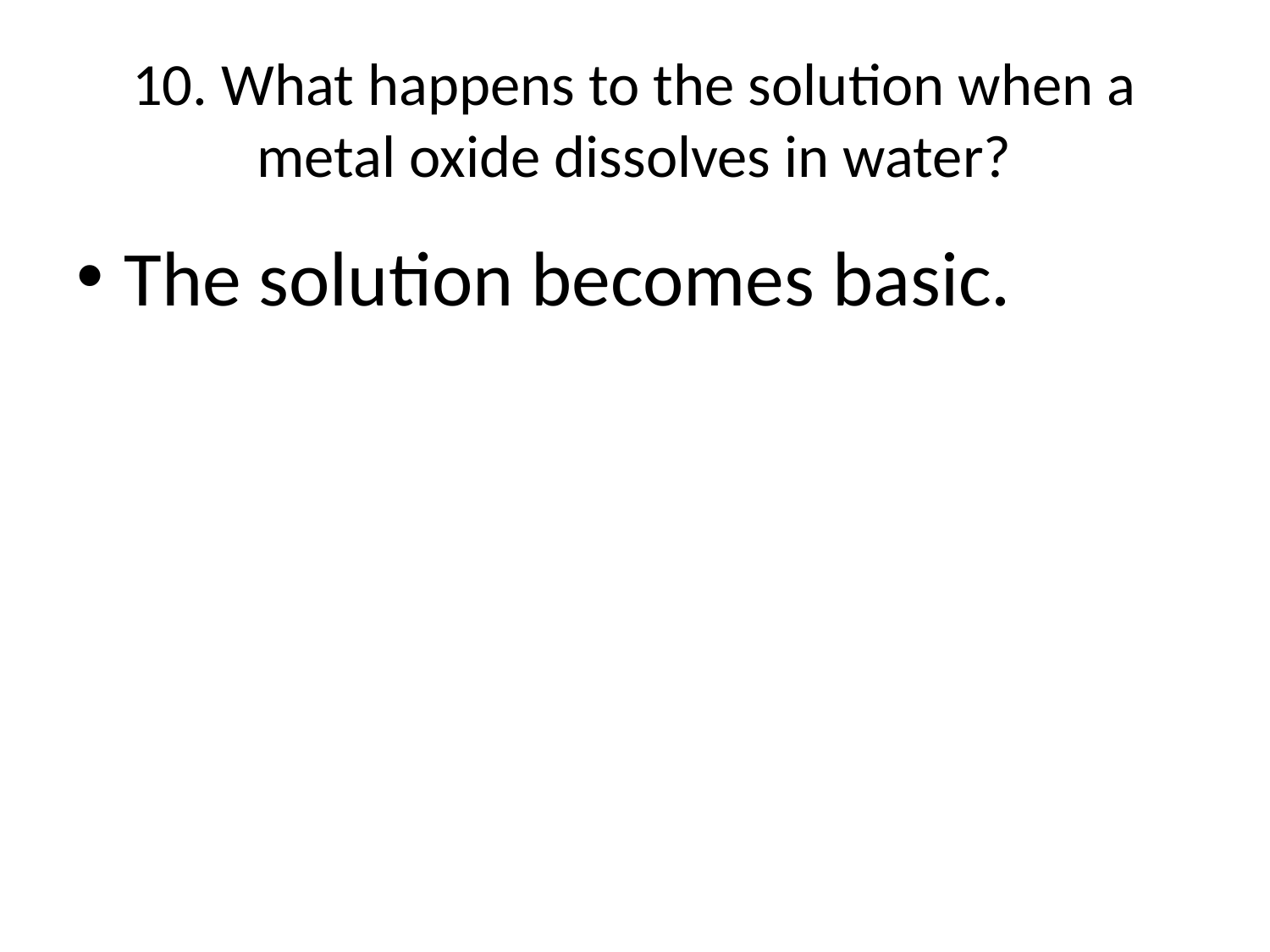

# 10. What happens to the solution when a metal oxide dissolves in water?
The solution becomes basic.